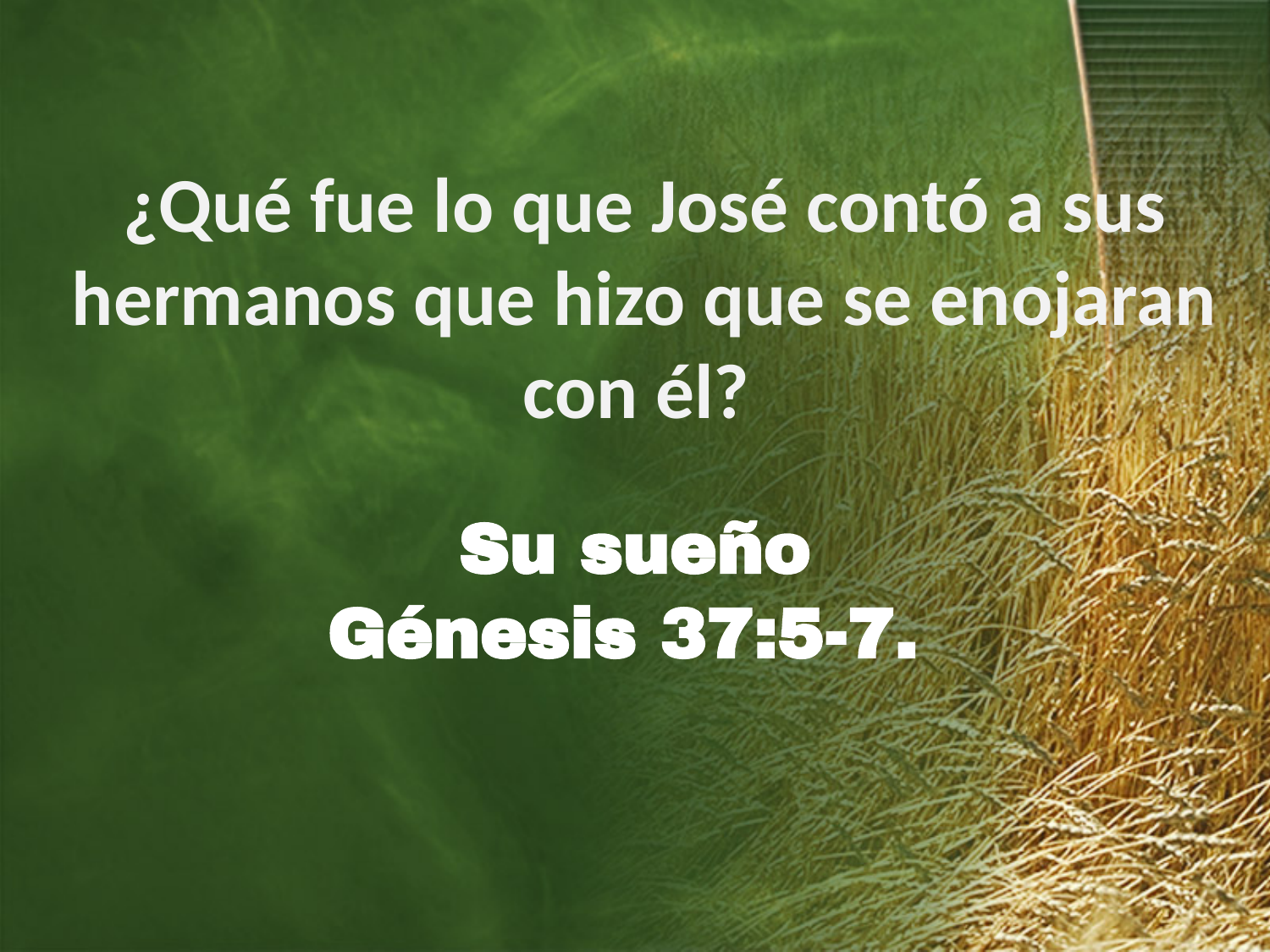

¿Qué fue lo que José contó a sus hermanos que hizo que se enojaran con él?
Su sueño
Génesis 37:5-7.